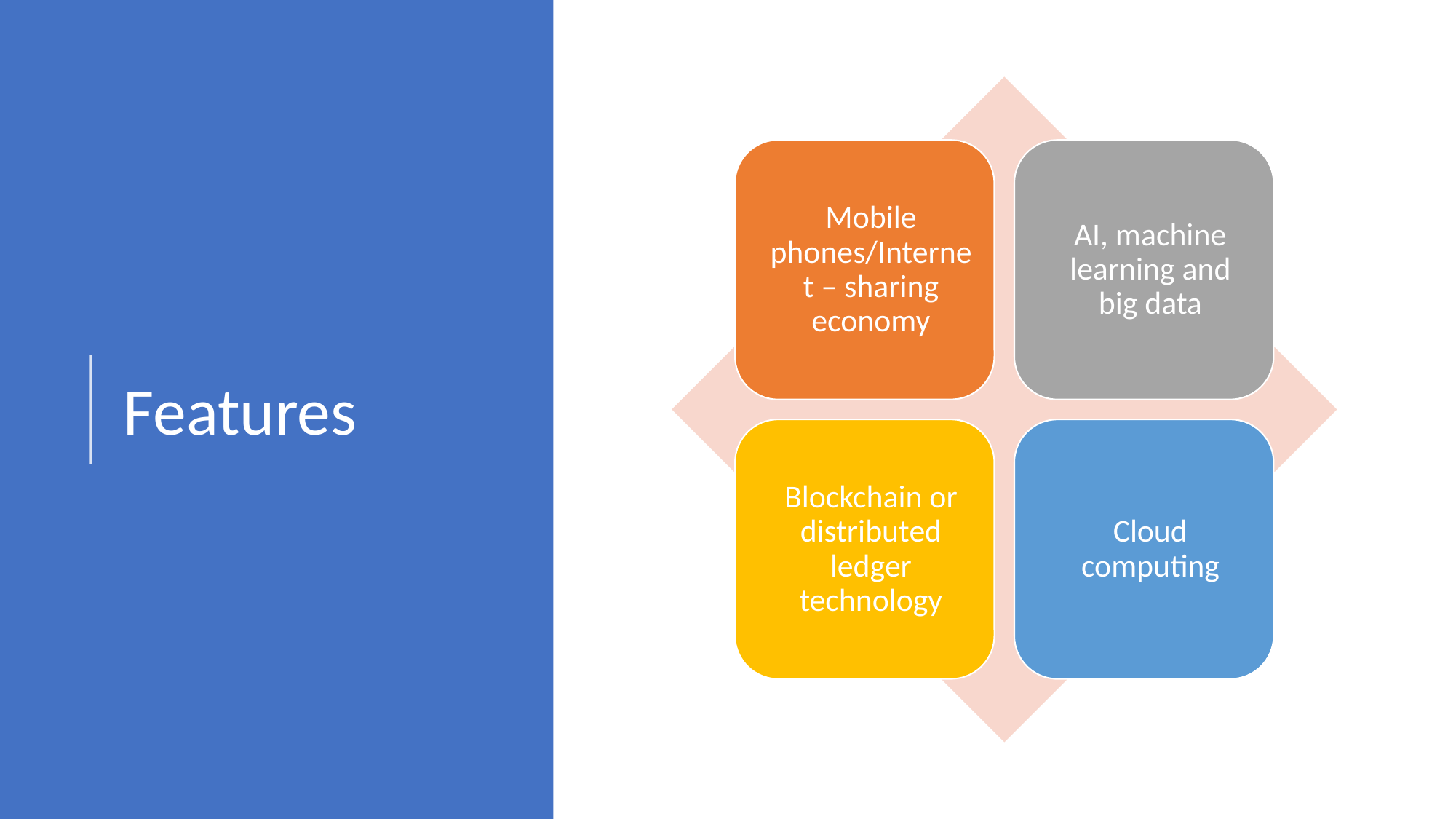

Mobile phones/Internet – sharing economy
AI, machine learning and big data
Blockchain or distributed ledger technology
Cloud computing
# Features